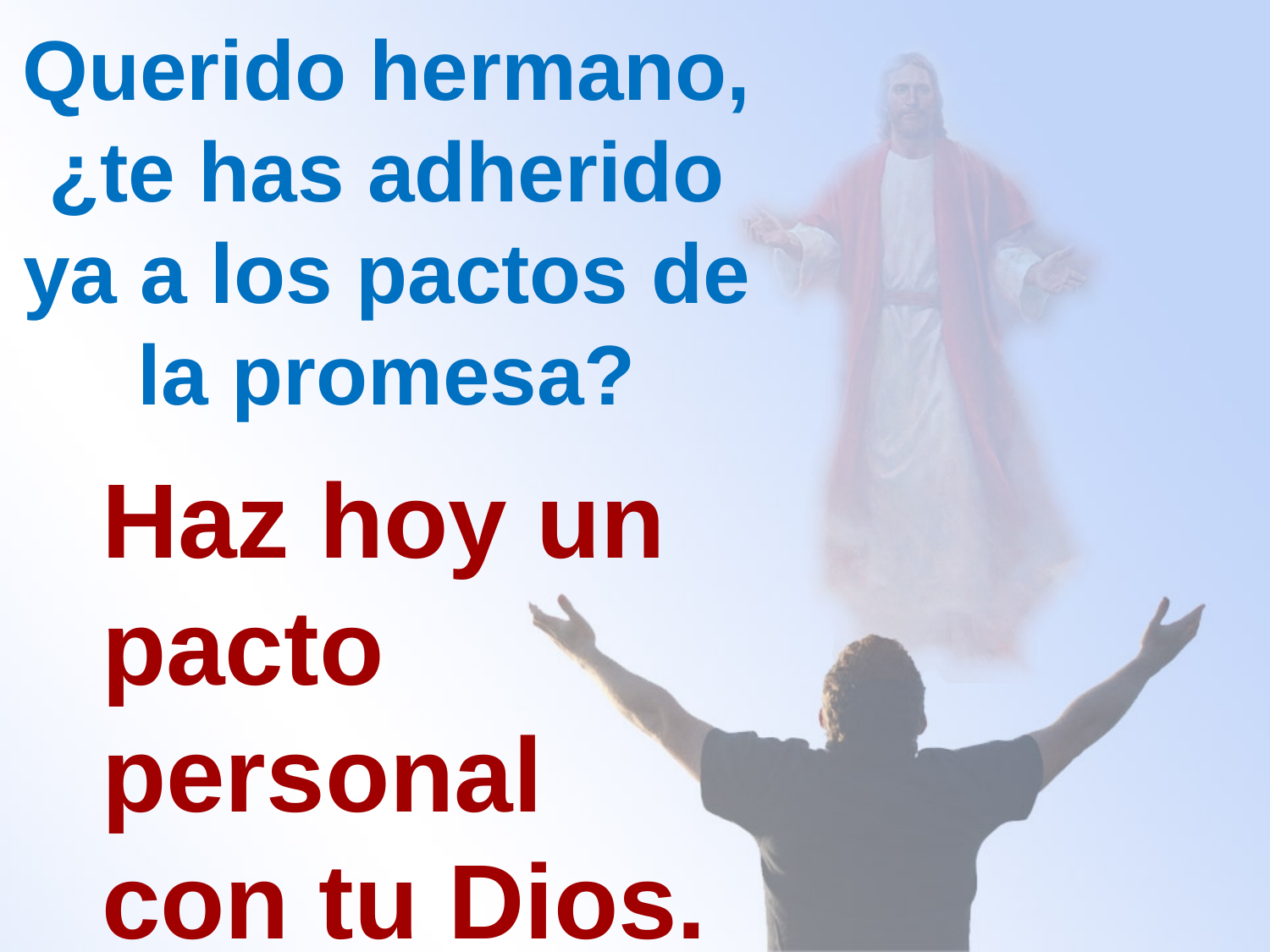

Querido hermano,
¿te has adherido ya a los pactos de la promesa?
Haz hoy un pacto personal con tu Dios.